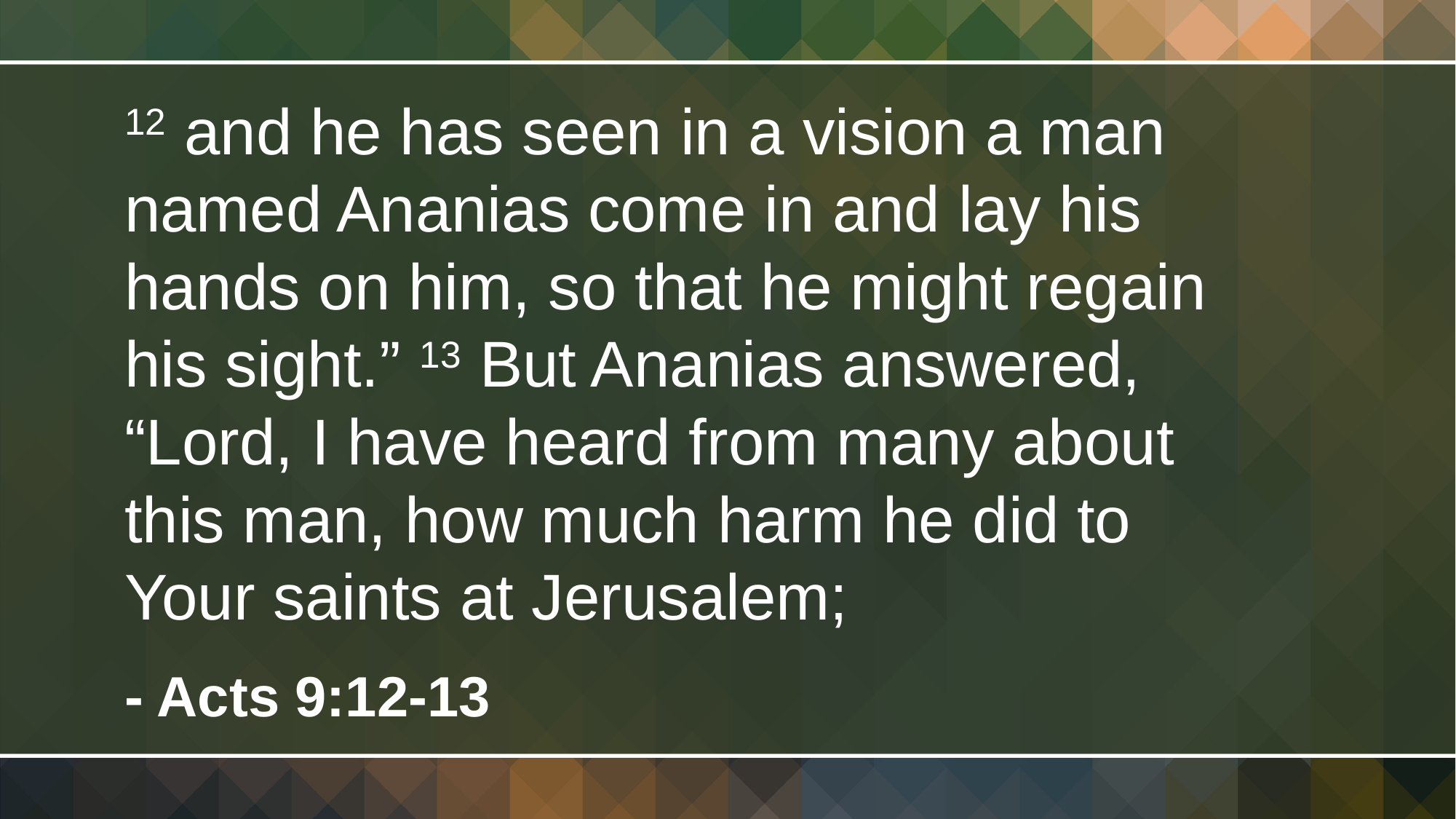

12 and he has seen in a vision a man named Ananias come in and lay his hands on him, so that he might regain  his sight.” 13 But Ananias answered, “Lord, I have heard from many about  this man, how much harm he did to   Your saints at Jerusalem;
- Acts 9:12-13